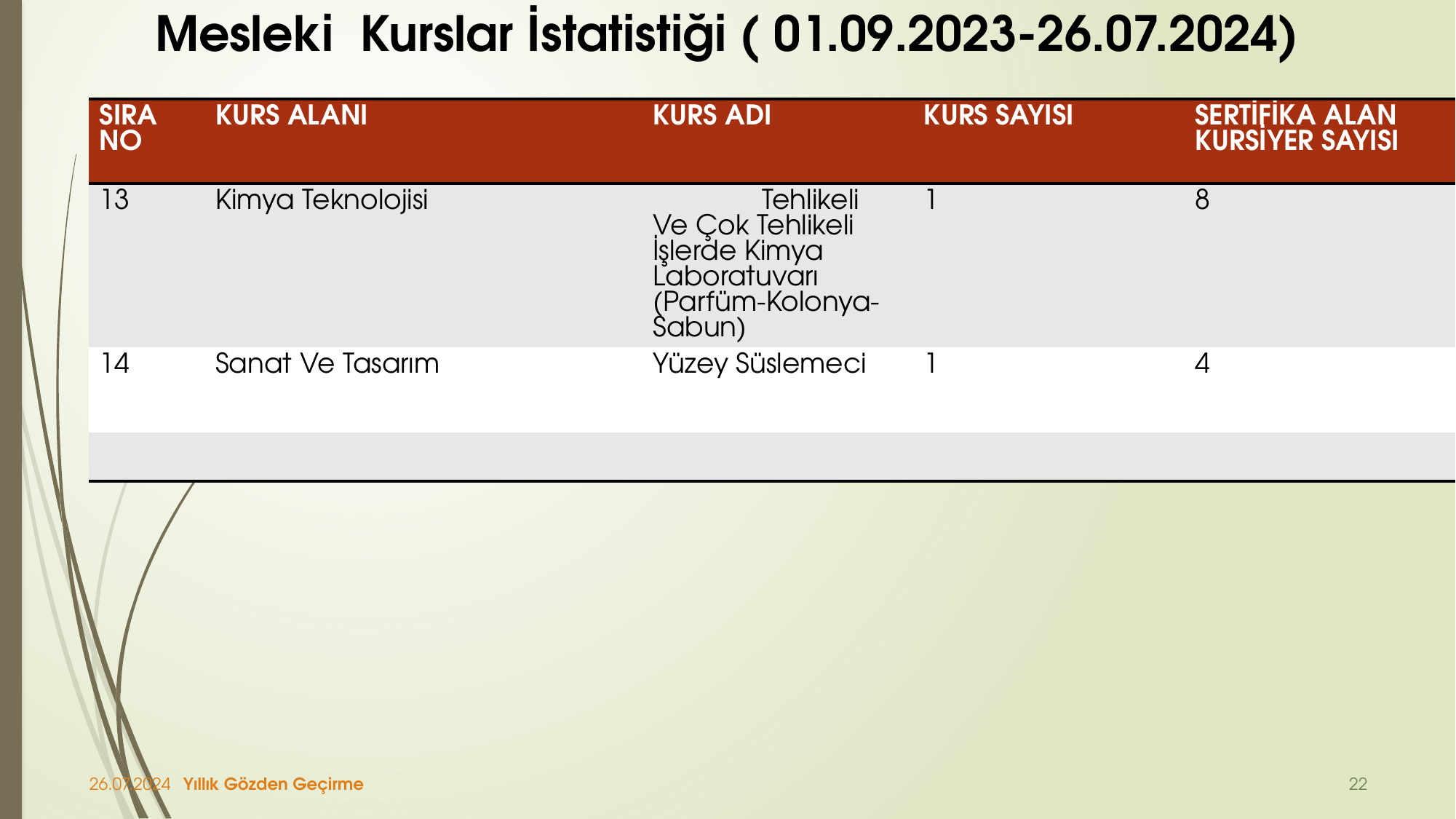

# Mesleki  Kurslar İstatistiği ( 01.09.2023-26.07.2024)
| SIRA NO | KURS ALANI | KURS ADI | KURS SAYISI | SERTİFİKA ALAN KURSİYER SAYISI |
| --- | --- | --- | --- | --- |
| 13 | Kimya Teknolojisi | Tehlikeli Ve Çok Tehlikeli İşlerde Kimya Laboratuvarı (Parfüm-Kolonya-Sabun) | 1 | 8 |
| 14 | Sanat Ve Tasarım | Yüzey Süslemeci | 1 | 4 |
|  |  |  |  |  |